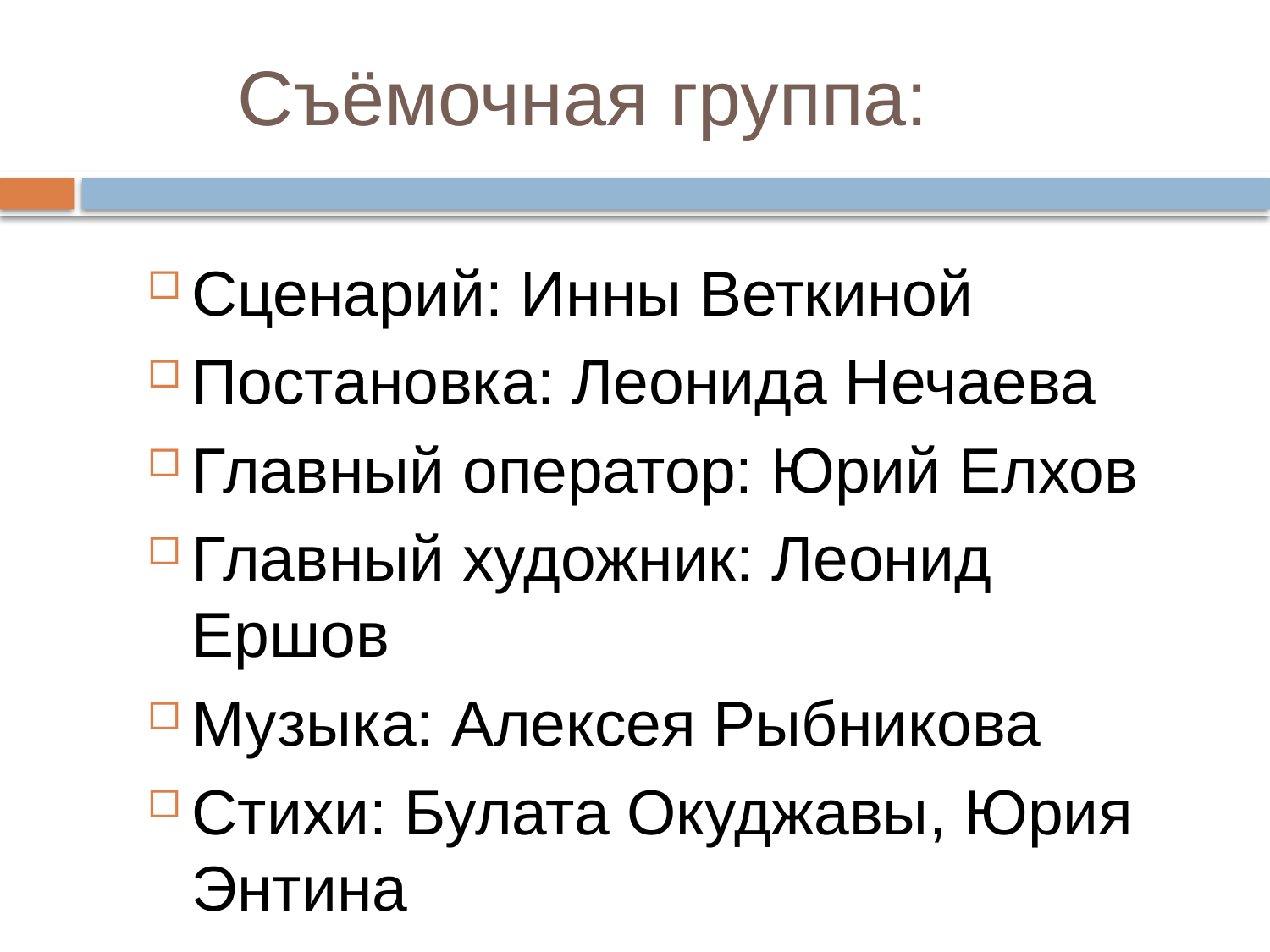

# Съёмочная группа:
Сценарий: Инны Веткиной
Постановка: Леонида Нечаева
Главный оператор: Юрий Елхов
Главный художник: Леонид Ершов
Музыка: Алексея Рыбникова
Стихи: Булата Окуджавы, Юрия Энтина